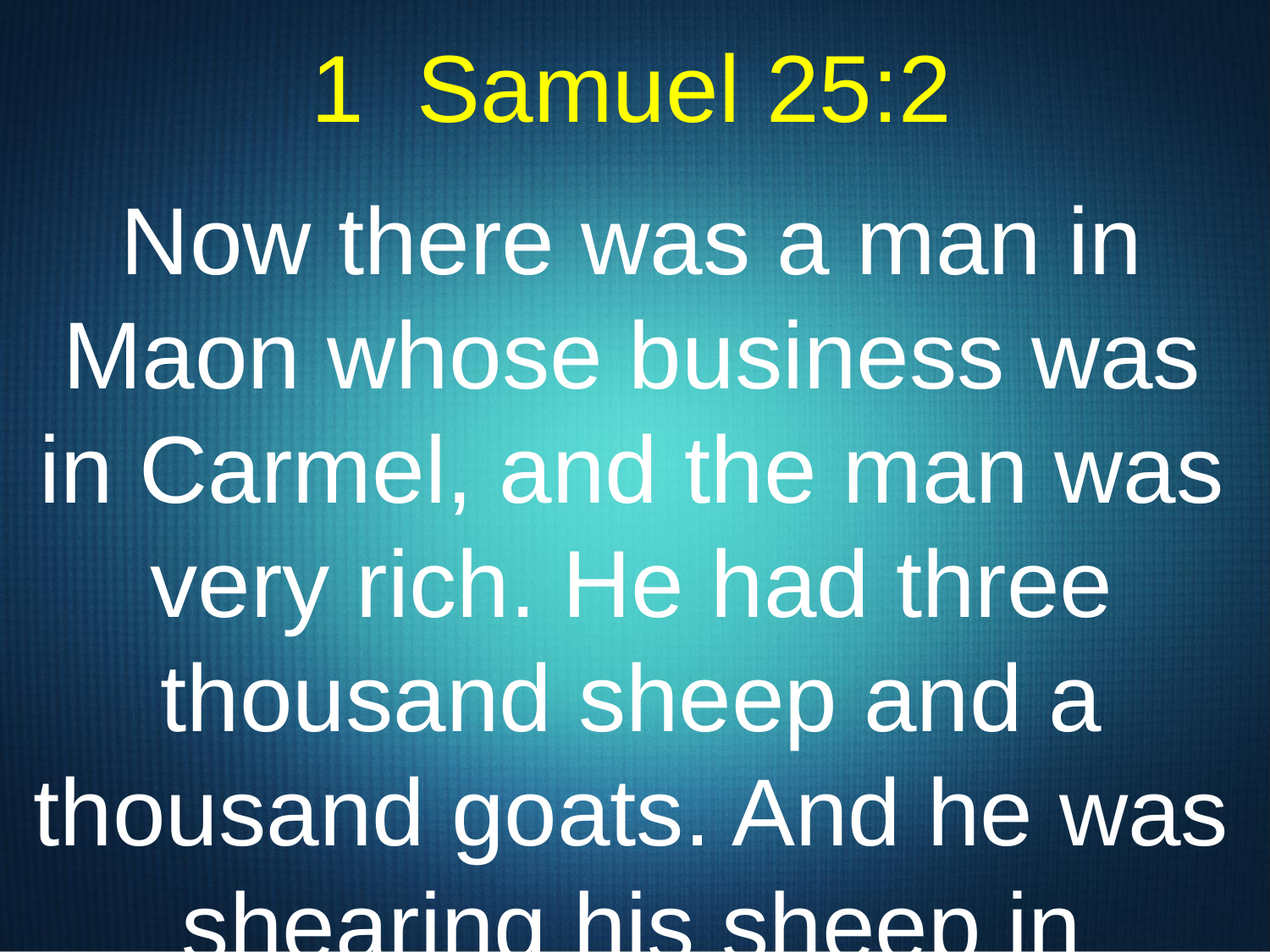

1  Samuel 25:2

Now there was a man in Maon whose business was in Carmel, and the man was very rich. He had three thousand sheep and a thousand goats. And he was shearing his sheep in Carmel.